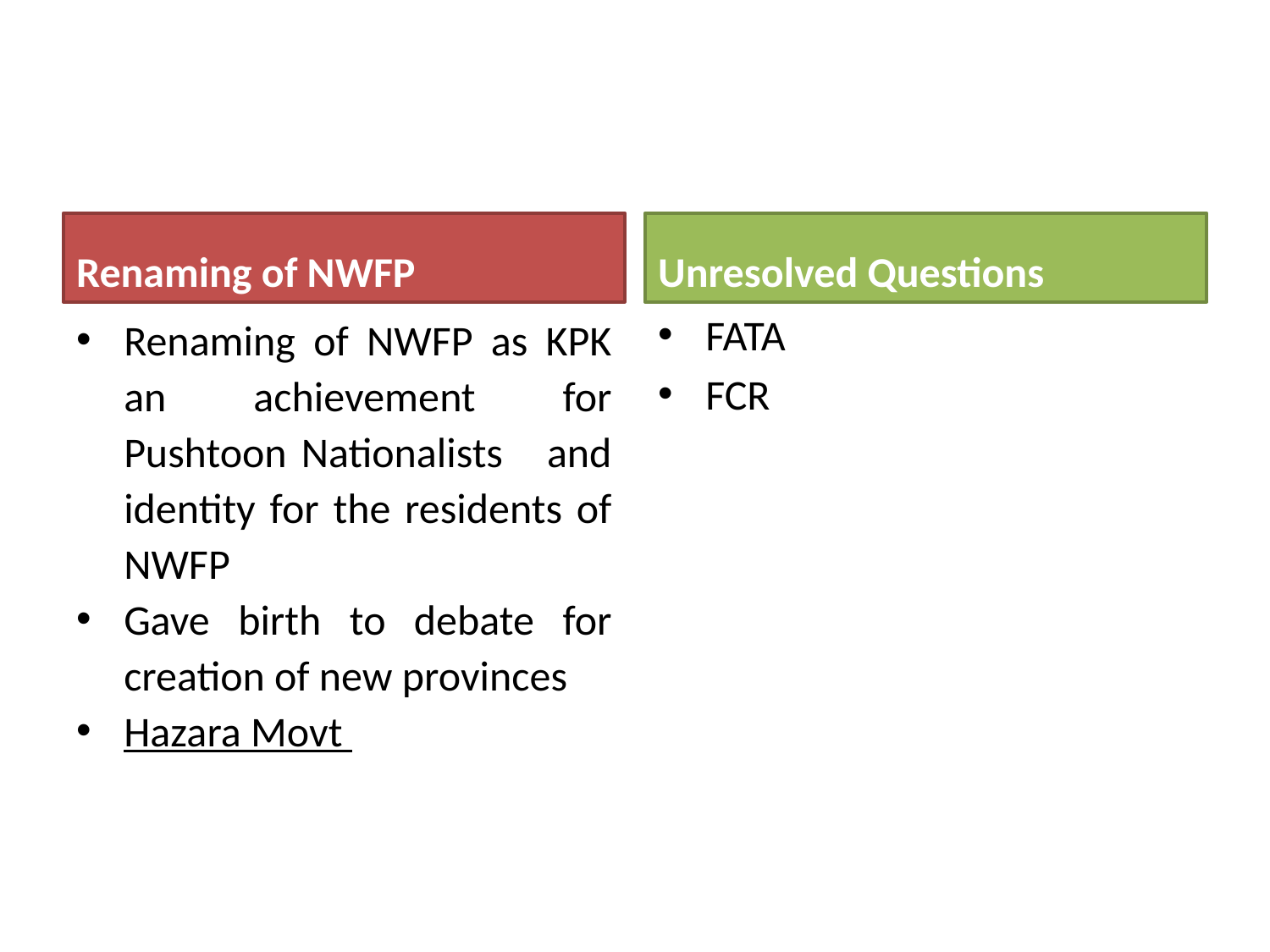

Renaming of NWFP
Unresolved Questions
Renaming of NWFP as KPK an achievement for Pushtoon Nationalists   and identity for the residents of NWFP
Gave birth to debate for creation of new provinces
Hazara Movt

FATA
FCR